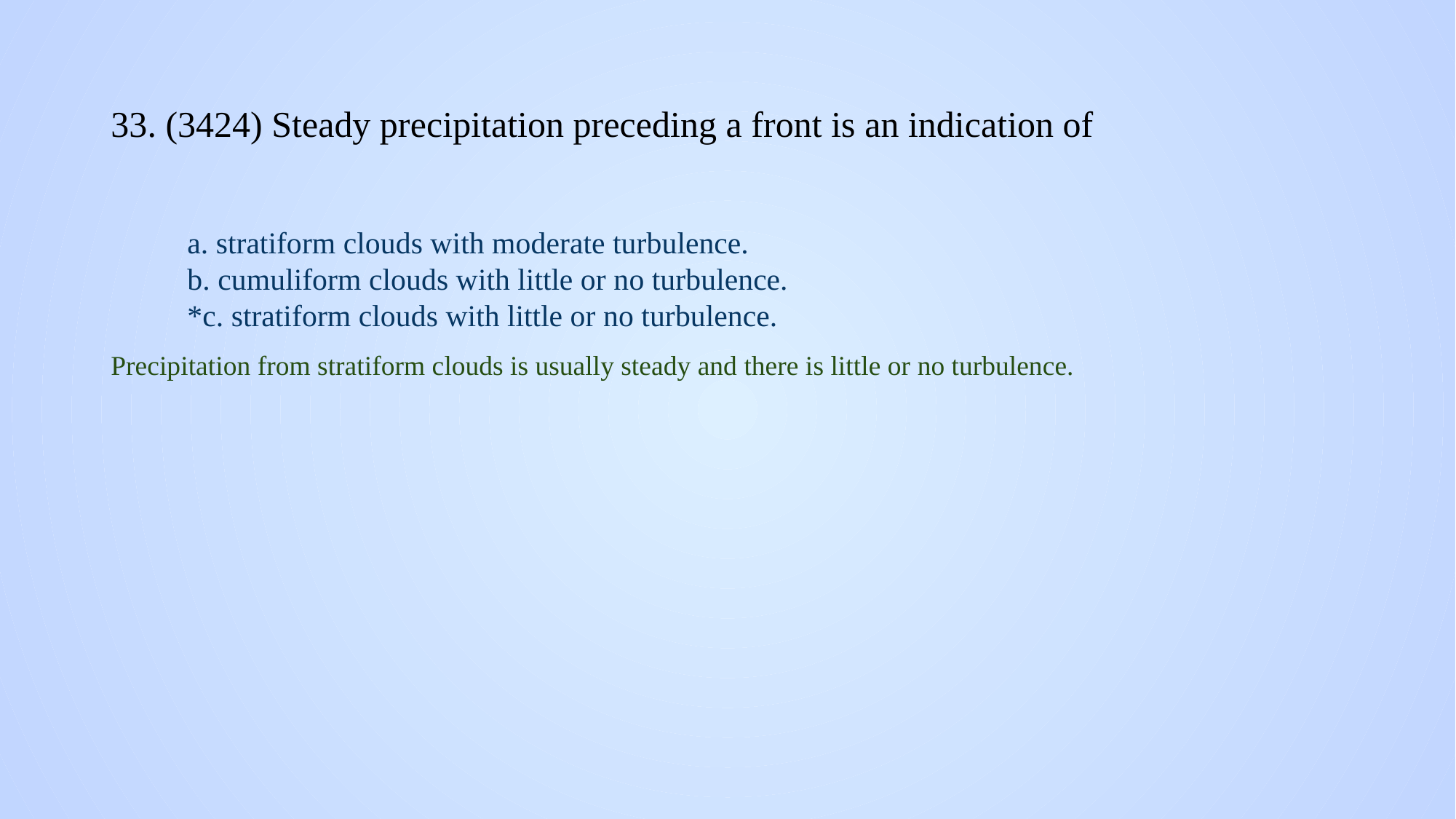

# 33. (3424) Steady precipitation preceding a front is an indication of
a. stratiform clouds with moderate turbulence.
b. cumuliform clouds with little or no turbulence.
*c. stratiform clouds with little or no turbulence.
Precipitation from stratiform clouds is usually steady and there is little or no turbulence.